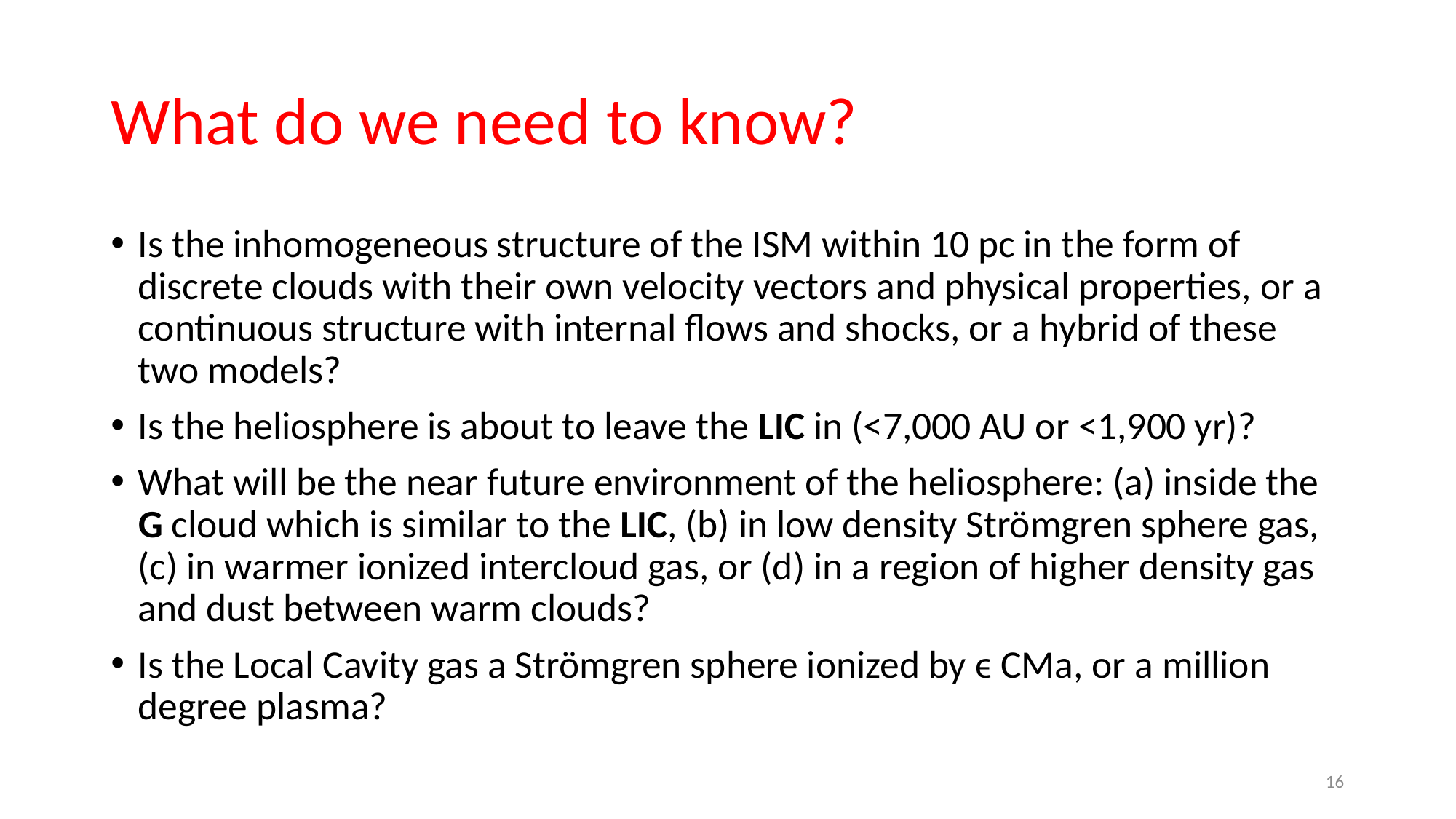

# What do we need to know?
Is the inhomogeneous structure of the ISM within 10 pc in the form of discrete clouds with their own velocity vectors and physical properties, or a continuous structure with internal flows and shocks, or a hybrid of these two models?
Is the heliosphere is about to leave the LIC in (<7,000 AU or <1,900 yr)?
What will be the near future environment of the heliosphere: (a) inside the G cloud which is similar to the LIC, (b) in low density Strömgren sphere gas, (c) in warmer ionized intercloud gas, or (d) in a region of higher density gas and dust between warm clouds?
Is the Local Cavity gas a Strömgren sphere ionized by ϵ CMa, or a million degree plasma?
16